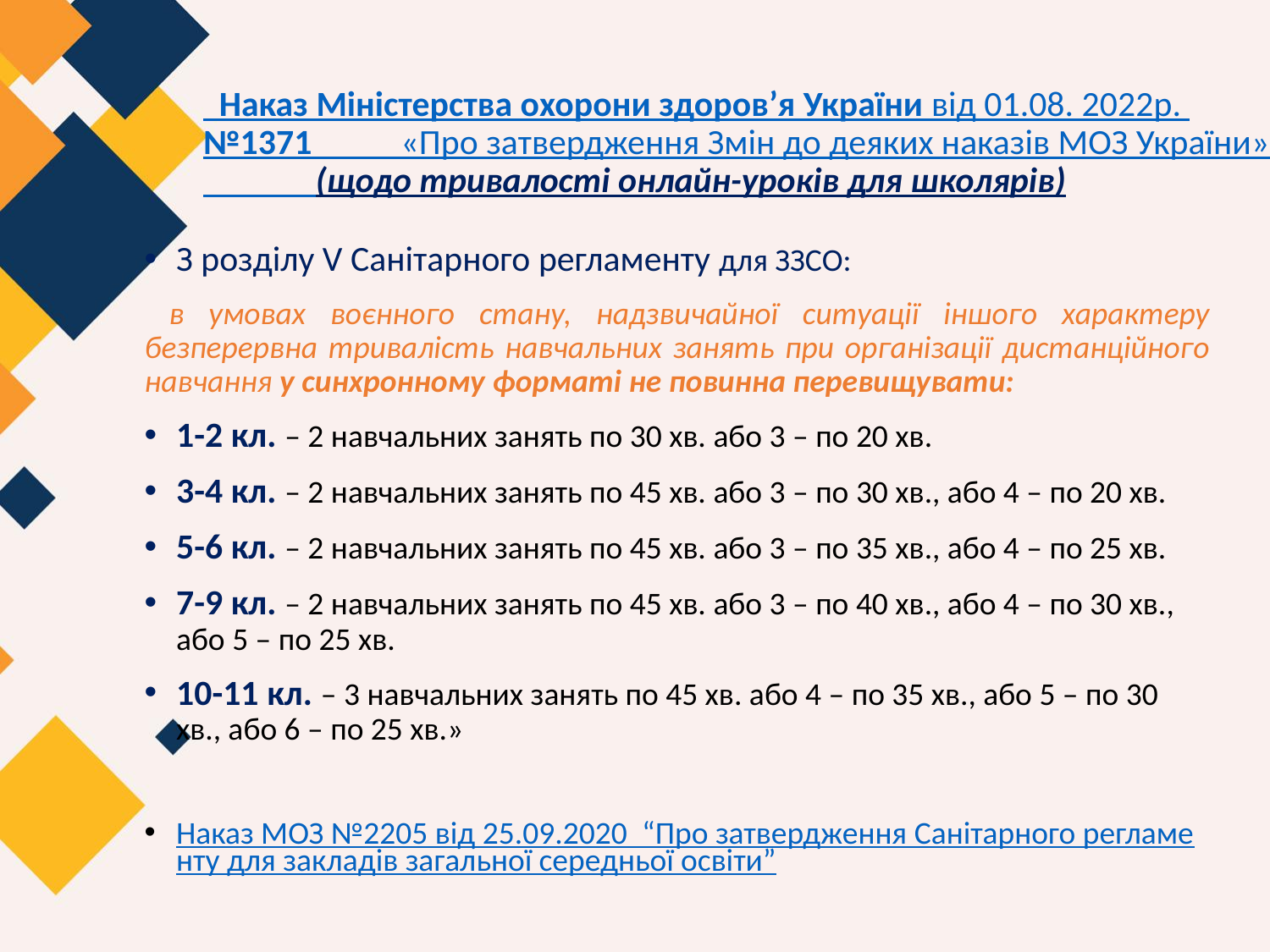

# Наказ Міністерства охорони здоров’я України від 01.08. 2022р. №1371           «Про затвердження Змін до деяких наказів МОЗ України»  (щодо тривалості онлайн-уроків для школярів)
З розділу V Санітарного регламенту для ЗЗСО:
 в умовах воєнного стану, надзвичайної ситуації іншого характеру безперервна тривалість навчальних занять при організації дистанційного навчання у синхронному форматі не повинна перевищувати:
1-2 кл. – 2 навчальних занять по 30 хв. або 3 – по 20 хв.
3-4 кл. – 2 навчальних занять по 45 хв. або 3 – по 30 хв., або 4 – по 20 хв.
5-6 кл. – 2 навчальних занять по 45 хв. або 3 – по 35 хв., або 4 – по 25 хв.
7-9 кл. – 2 навчальних занять по 45 хв. або 3 – по 40 хв., або 4 – по 30 хв.,  або 5 – по 25 хв.
10-11 кл. – 3 навчальних занять по 45 хв. або 4 – по 35 хв., або 5 – по 30 хв., або 6 – по 25 хв.»

Наказ МОЗ №2205 від 25.09.2020  “Про затвердження Санітарного регламенту для закладів загальної середньої освіти”